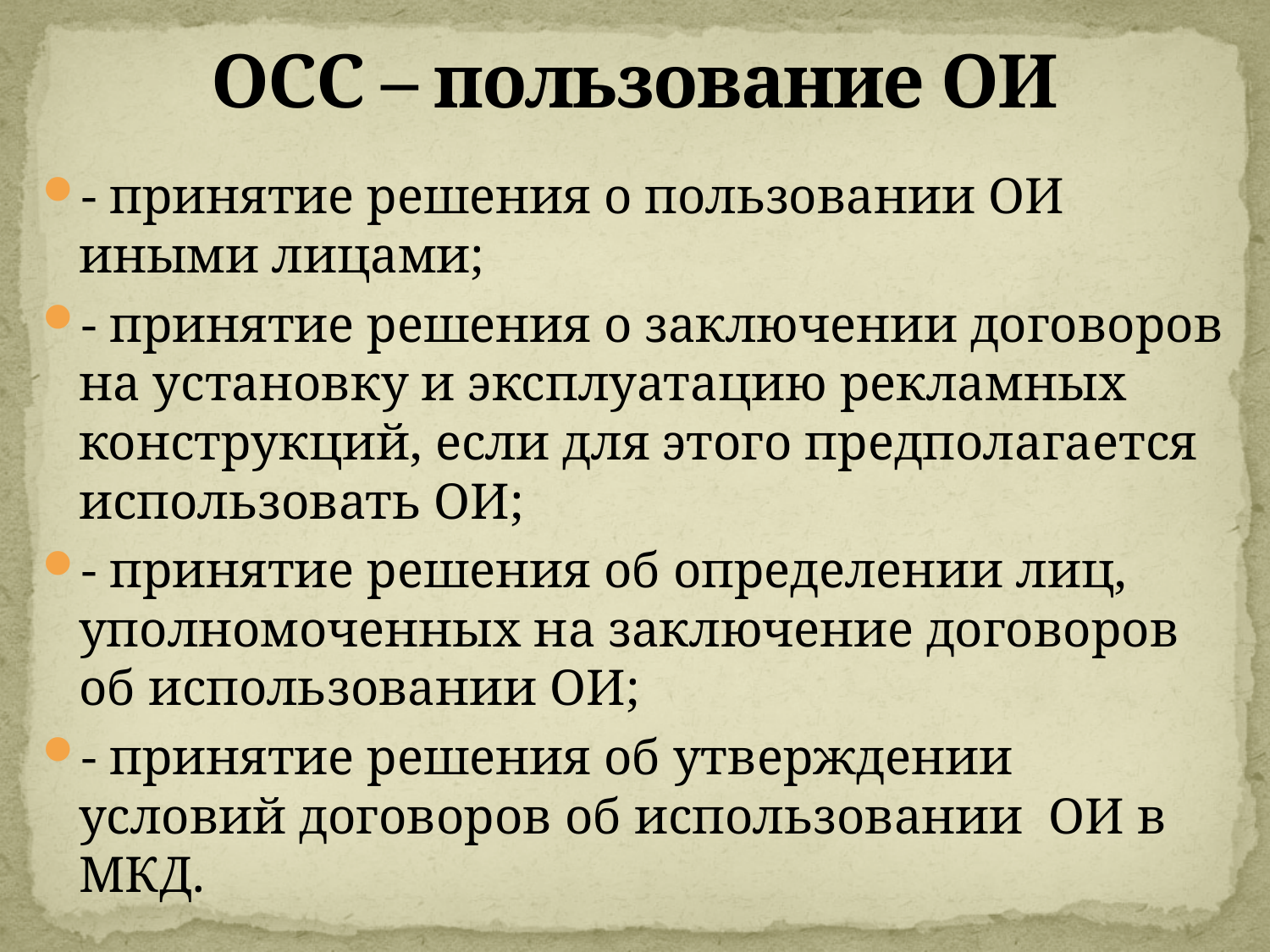

# ОСС – пользование ОИ
- принятие решения о пользовании ОИ иными лицами;
- принятие решения о заключении договоров на установку и эксплуатацию рекламных конструкций, если для этого предполагается использовать ОИ;
- принятие решения об определении лиц, уполномоченных на заключение договоров об использовании ОИ;
- принятие решения об утверждении условий договоров об использовании  ОИ в МКД.